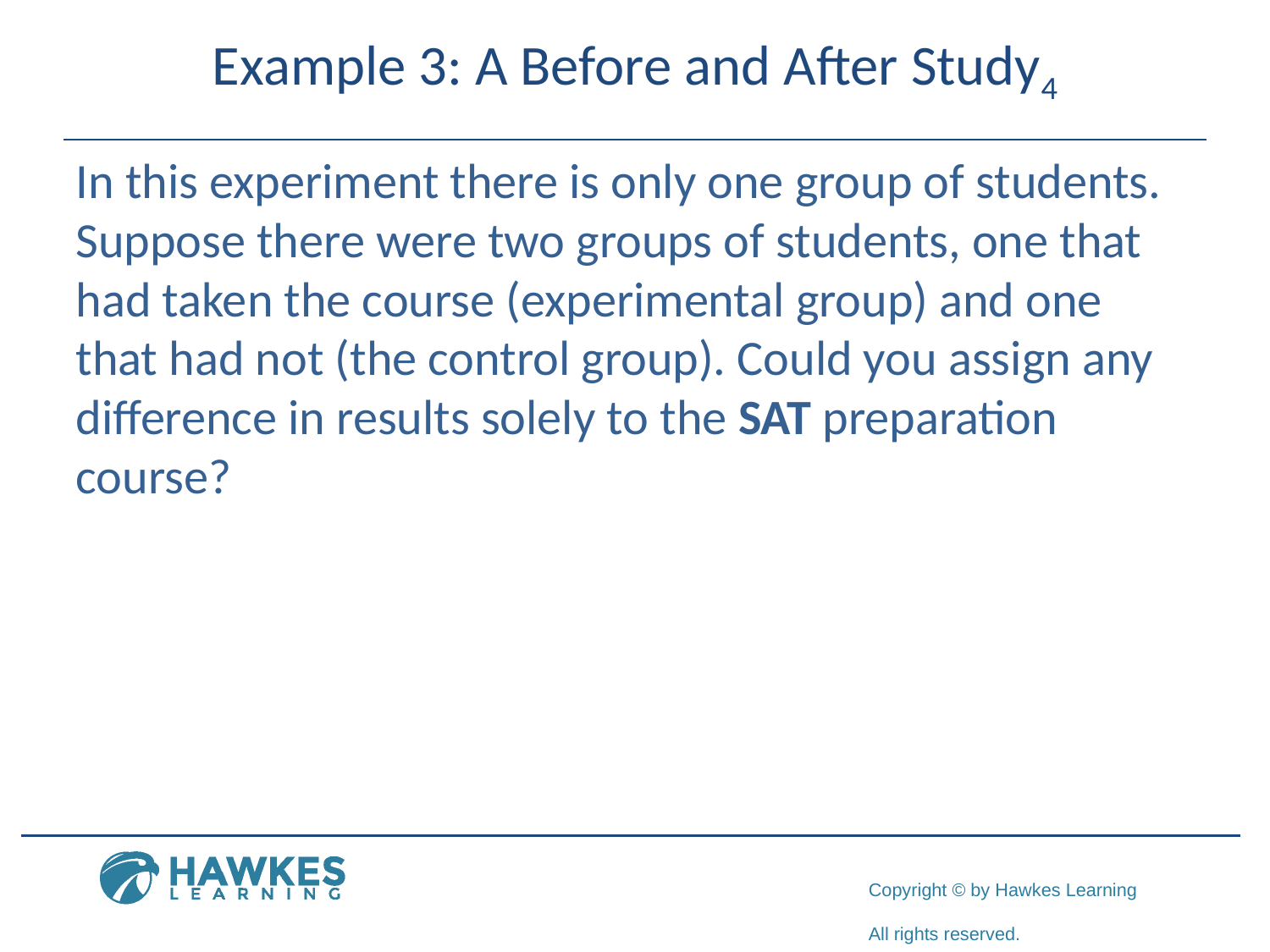

# Example 3: A Before and After Study4
In this experiment there is only one group of students. Suppose there were two groups of students, one that had taken the course (experimental group) and one that had not (the control group). Could you assign any difference in results solely to the SAT preparation course?